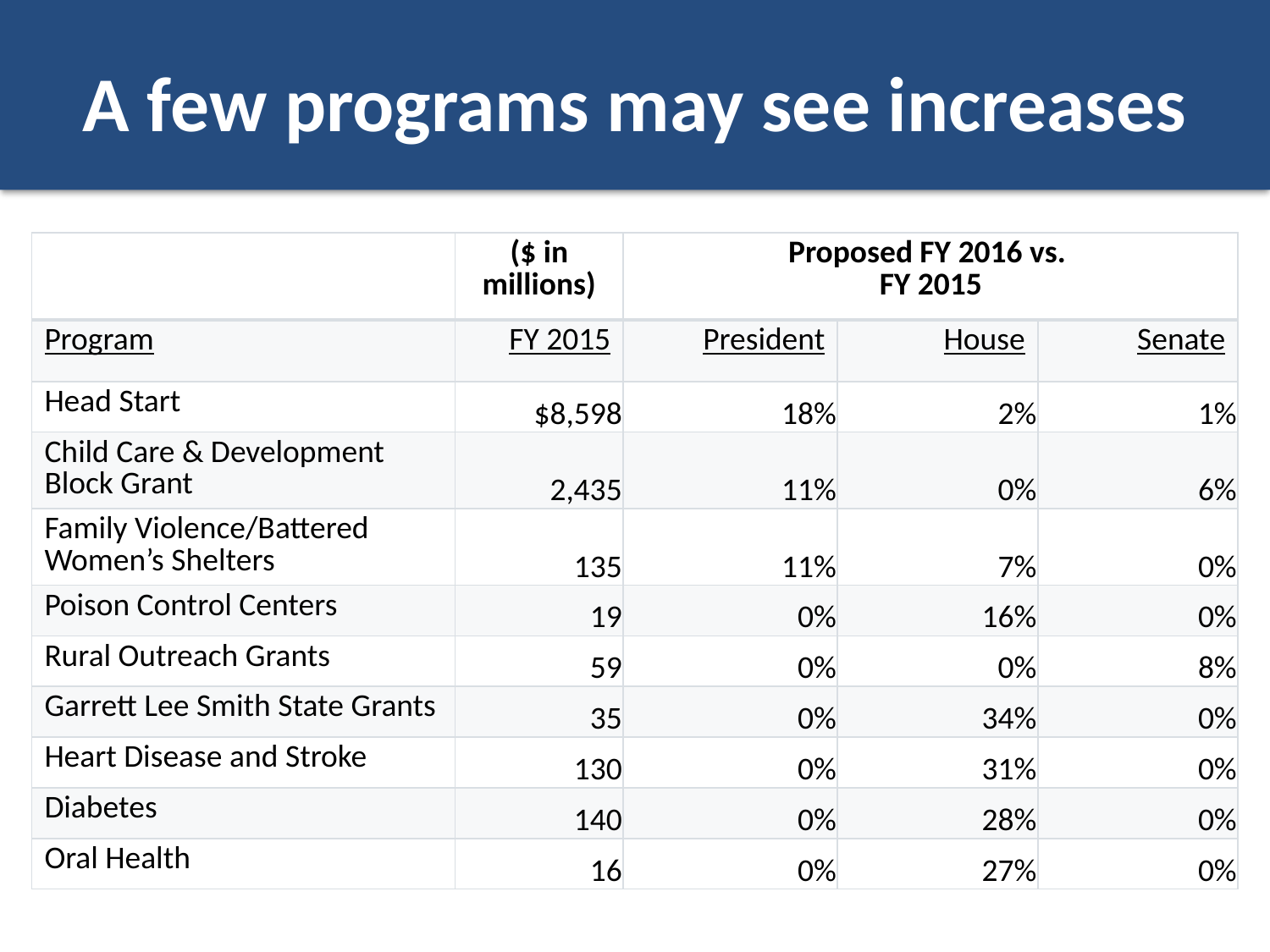

# A few programs may see increases
|  | ($ in millions) | Proposed FY 2016 vs. FY 2015 |  |  |
| --- | --- | --- | --- | --- |
| Program | FY 2015 | President | House | Senate |
| Head Start | $8,598 | 18% | 2% | 1% |
| Child Care & Development Block Grant | 2,435 | 11% | 0% | 6% |
| Family Violence/Battered Women’s Shelters | 135 | 11% | 7% | 0% |
| Poison Control Centers | 19 | 0% | 16% | 0% |
| Rural Outreach Grants | 59 | 0% | 0% | 8% |
| Garrett Lee Smith State Grants | 35 | 0% | 34% | 0% |
| Heart Disease and Stroke | 130 | 0% | 31% | 0% |
| Diabetes | 140 | 0% | 28% | 0% |
| Oral Health | 16 | 0% | 27% | 0% |